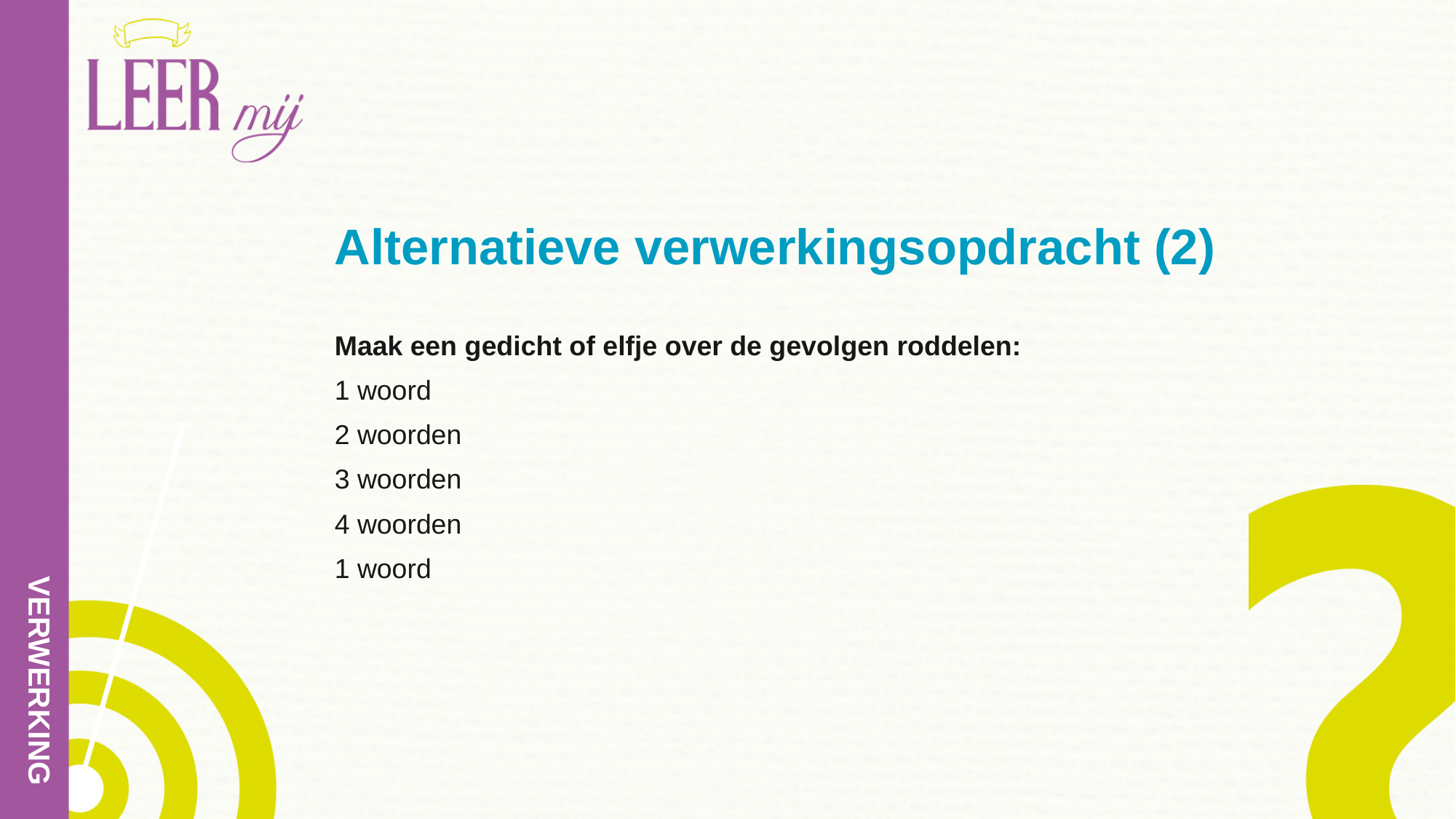

# Alternatieve verwerkingsopdracht (2)
Maak een gedicht of elfje over de gevolgen roddelen:
1 woord
2 woorden
3 woorden
4 woorden
1 woord